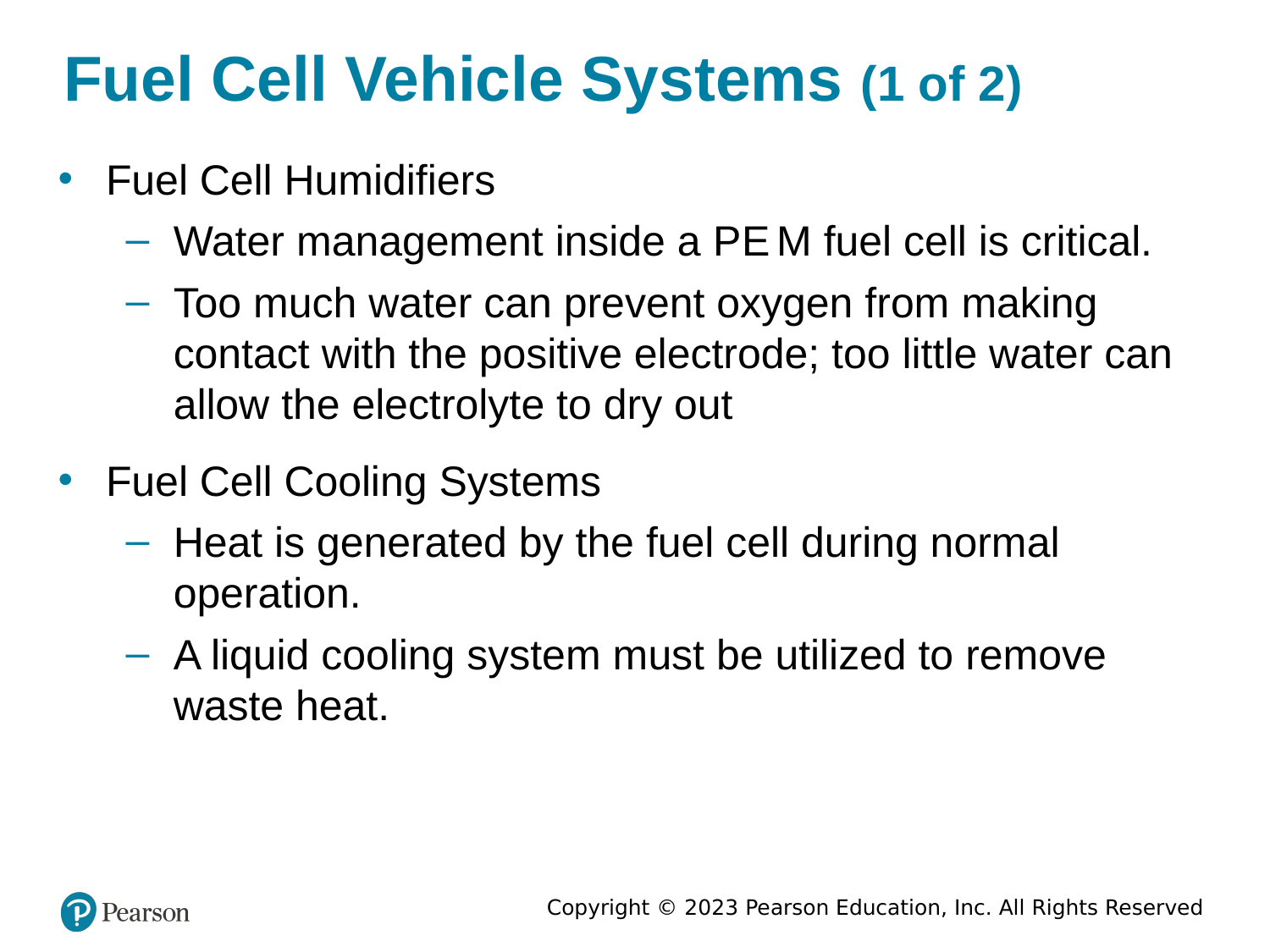

Fuel Cell Vehicle Systems (1 of 2)
Fuel Cell Humidifiers
Water management inside a P E M fuel cell is critical.
Too much water can prevent oxygen from making contact with the positive electrode; too little water can allow the electrolyte to dry out
Fuel Cell Cooling Systems
Heat is generated by the fuel cell during normal operation.
A liquid cooling system must be utilized to remove waste heat.